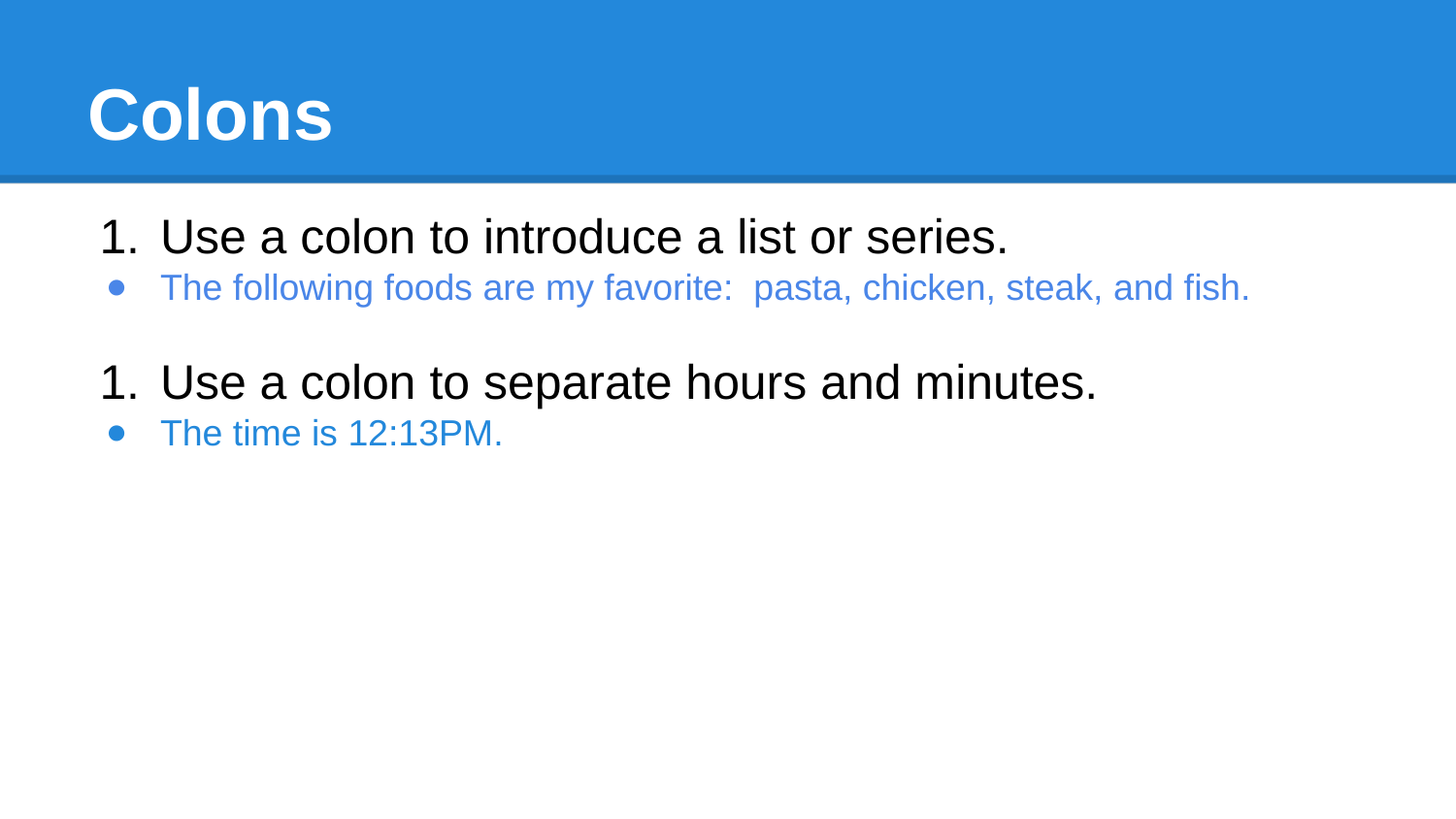

# Colons
Use a colon to introduce a list or series.
The following foods are my favorite:  pasta, chicken, steak, and fish.

Use a colon to separate hours and minutes.
The time is 12:13PM.